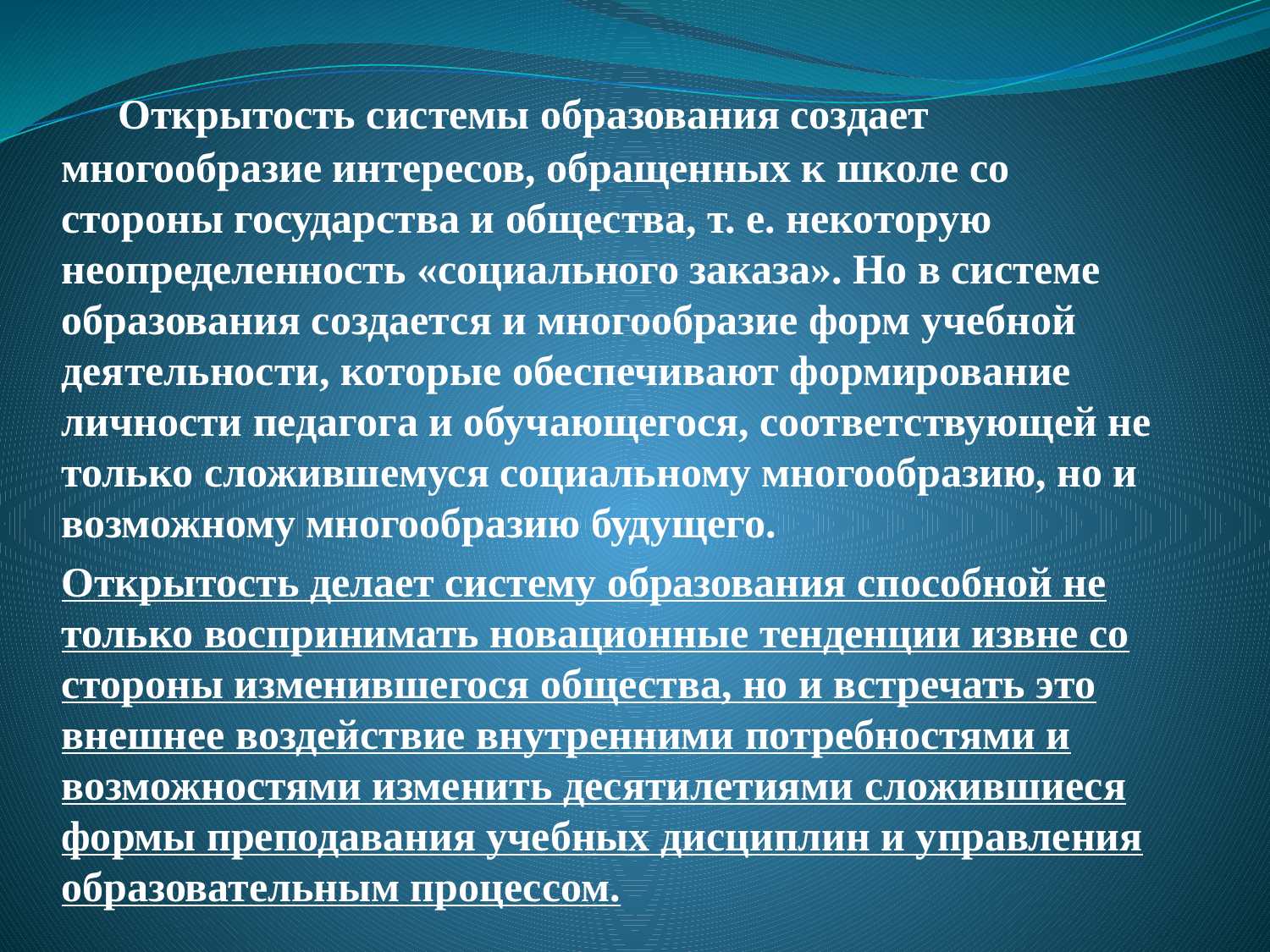

Открытость системы образования создает многообразие интересов, обращенных к школе со стороны государства и общества, т. е. некоторую неопределенность «социального заказа». Но в системе образования создается и многообразие форм учебной деятельности, которые обеспечивают формирование личности педагога и обучающегося, соответствующей не только сложившемуся социальному многообразию, но и возможному многообразию будущего.
Открытость делает систему образования способной не только воспринимать новационные тенденции извне со стороны изменившегося общества, но и встречать это внешнее воздействие внутренними потребностями и возможностями изменить десятилетиями сложившиеся формы преподавания учебных дисциплин и управления образовательным процессом.